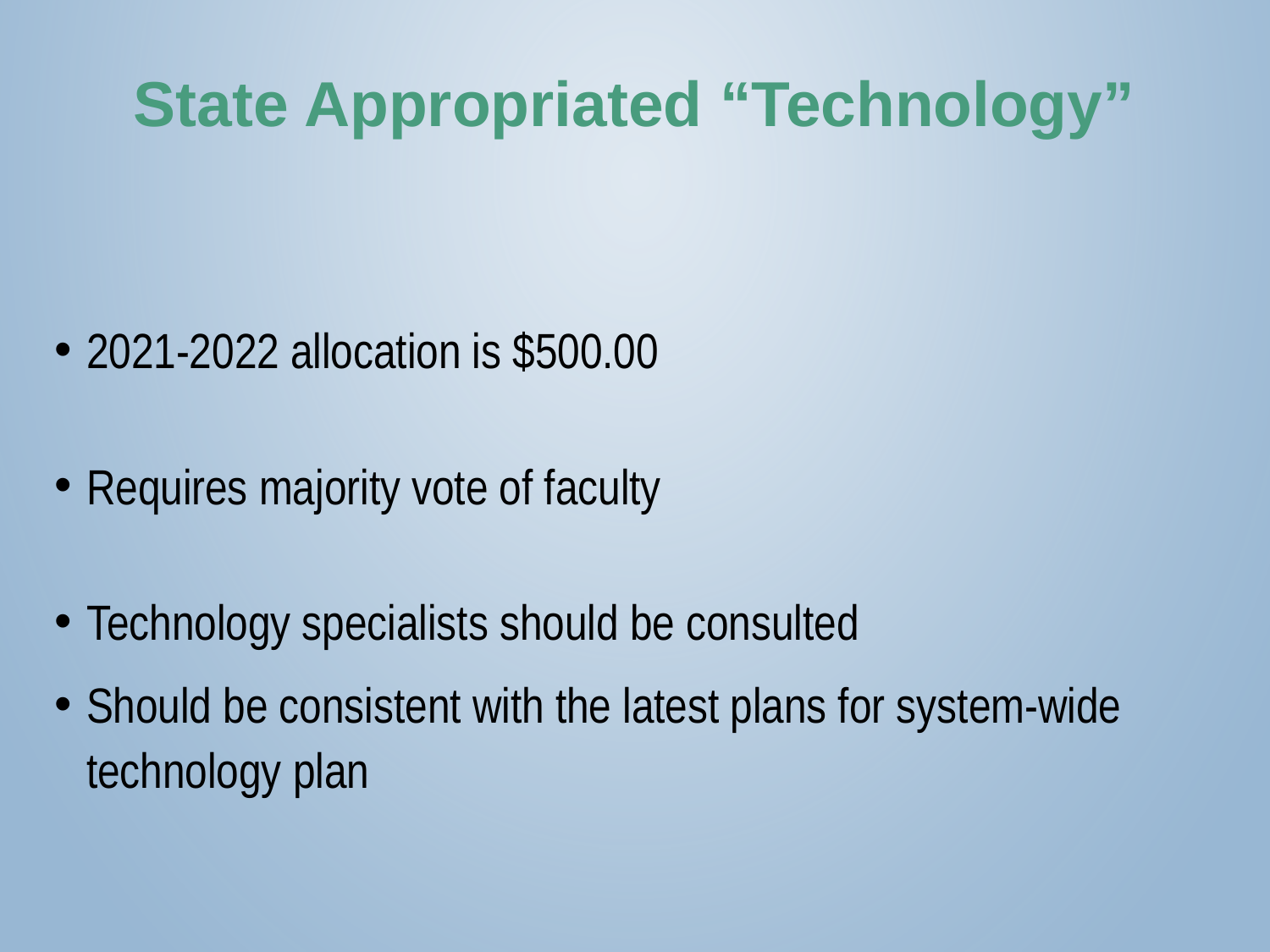

# State Appropriated “Technology”
2021-2022 allocation is $500.00
Requires majority vote of faculty
Technology specialists should be consulted
Should be consistent with the latest plans for system-wide technology plan